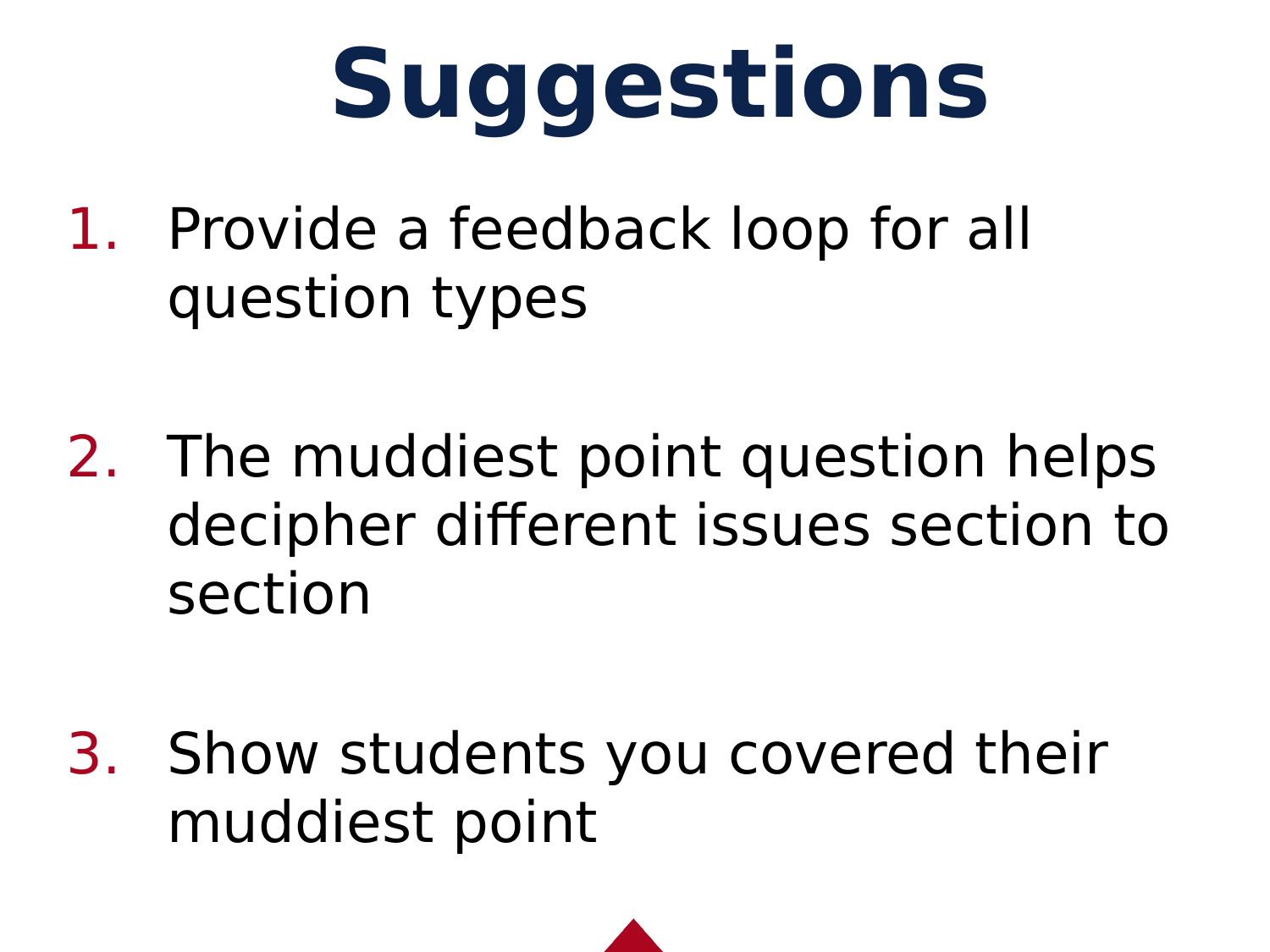

# Suggestions
Provide a feedback loop for all question types

The muddiest point question helps decipher different issues section to section

Show students you covered their muddiest point